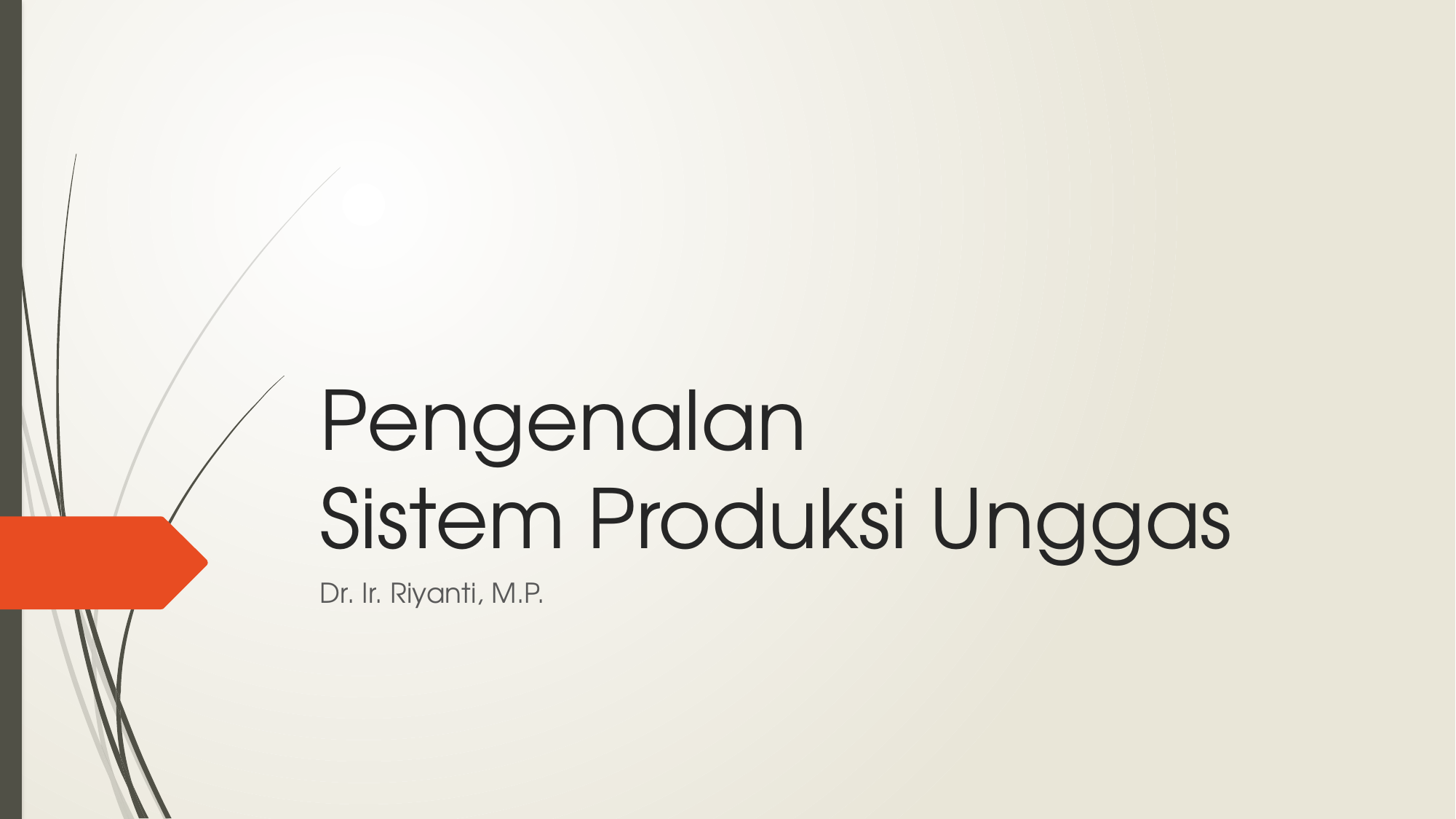

# Pengenalan Sistem Produksi Unggas
Dr. Ir. Riyanti, M.P.